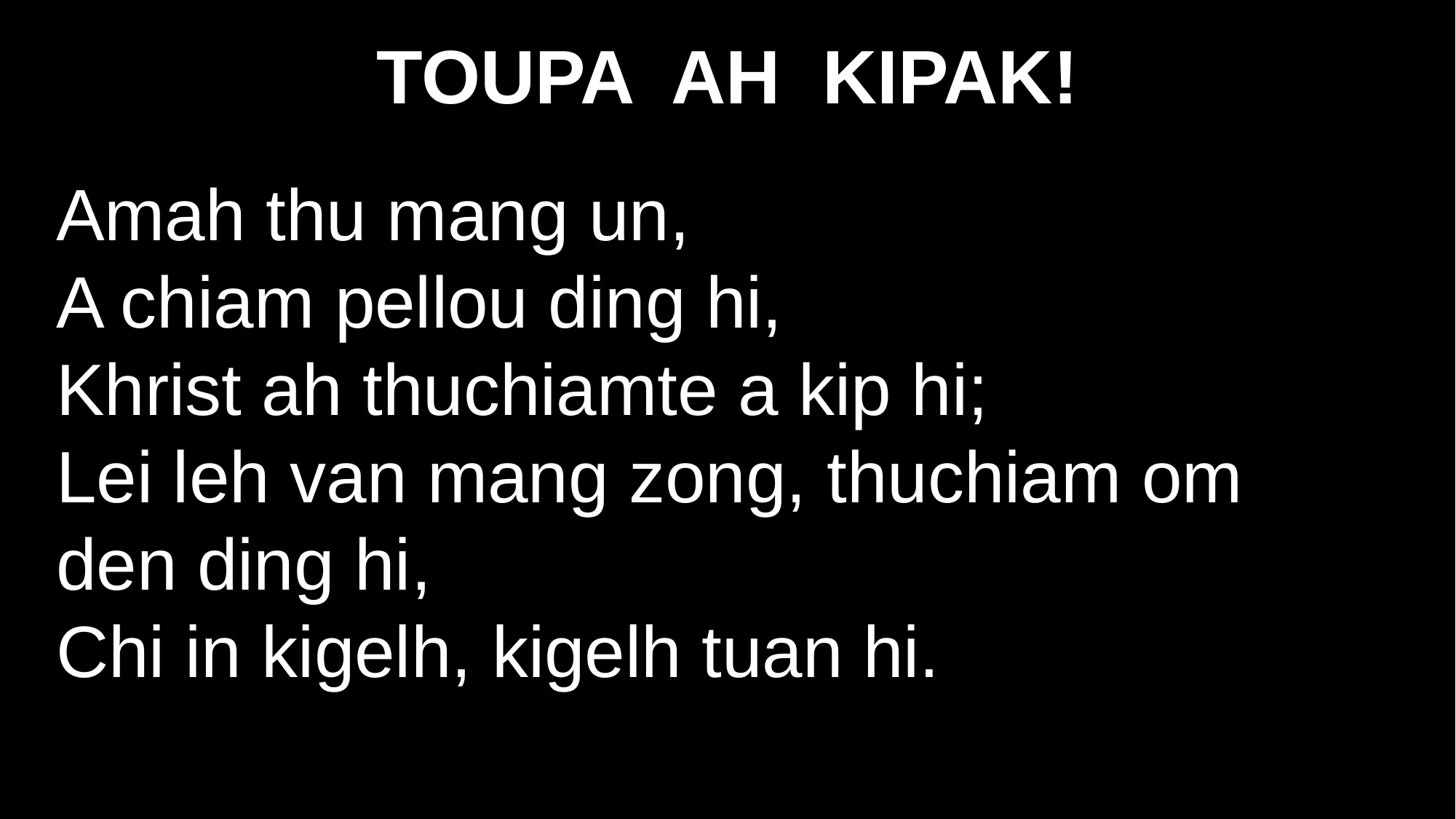

# TOUPA  AH  KIPAK!
Amah thu mang un,
A chiam pellou ding hi,
Khrist ah thuchiamte a kip hi;
Lei leh van mang zong, thuchiam om den ding hi,
Chi in kigelh, kigelh tuan hi.